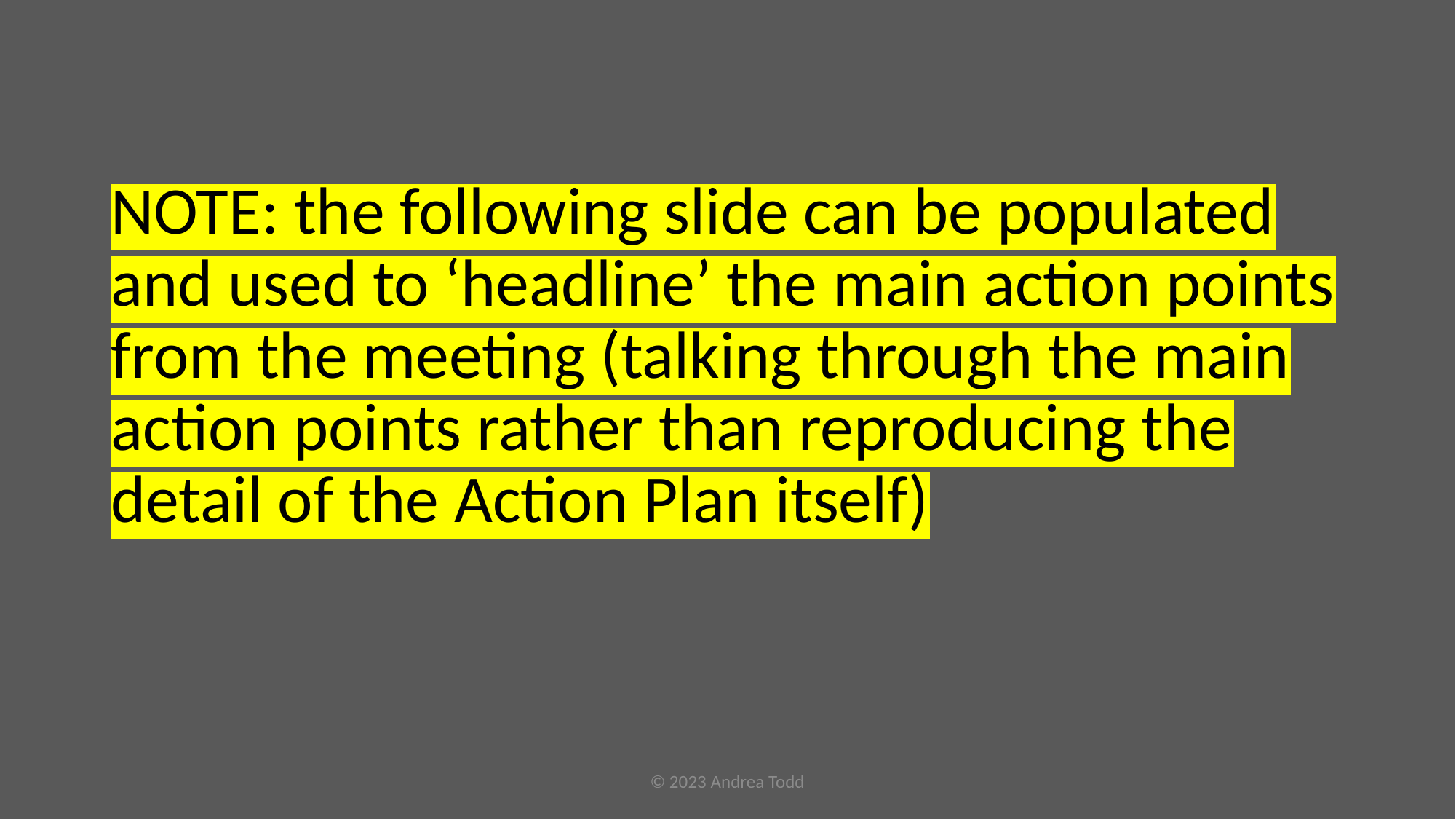

# NOTE: the following slide can be populated and used to ‘headline’ the main action points from the meeting (talking through the main action points rather than reproducing the detail of the Action Plan itself)
© 2023 Andrea Todd